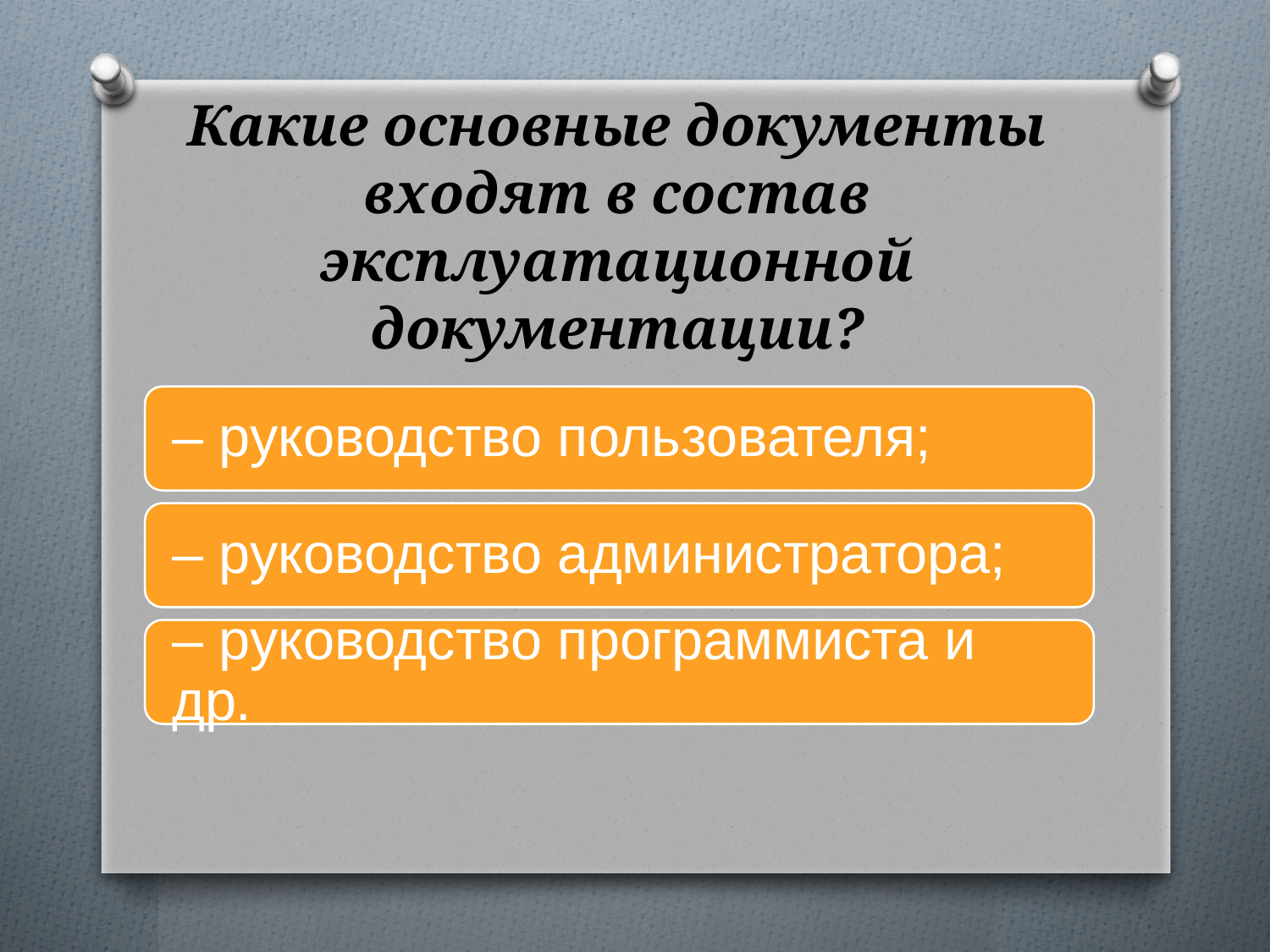

# Какие основные документы входят в состав эксплуатационной документации?
– руководство пользователя;
– руководство администратора;
– руководство программиста и др.